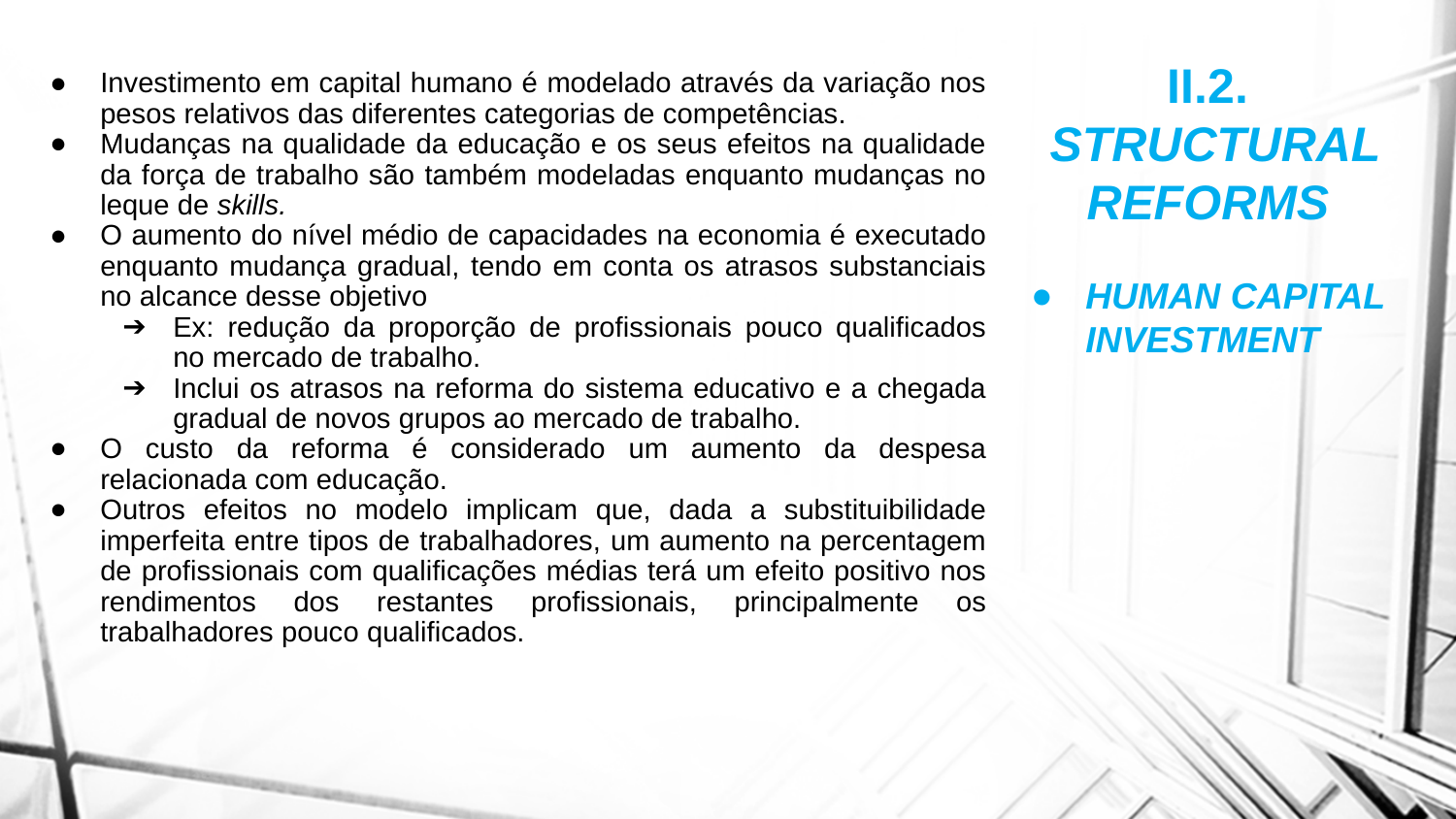

II.2.
STRUCTURAL REFORMS

HUMAN CAPITAL INVESTMENT
Investimento em capital humano é modelado através da variação nos pesos relativos das diferentes categorias de competências.
Mudanças na qualidade da educação e os seus efeitos na qualidade da força de trabalho são também modeladas enquanto mudanças no leque de skills.
O aumento do nível médio de capacidades na economia é executado enquanto mudança gradual, tendo em conta os atrasos substanciais no alcance desse objetivo
Ex: redução da proporção de profissionais pouco qualificados no mercado de trabalho.
Inclui os atrasos na reforma do sistema educativo e a chegada gradual de novos grupos ao mercado de trabalho.
O custo da reforma é considerado um aumento da despesa relacionada com educação.
Outros efeitos no modelo implicam que, dada a substituibilidade imperfeita entre tipos de trabalhadores, um aumento na percentagem de profissionais com qualificações médias terá um efeito positivo nos rendimentos dos restantes profissionais, principalmente os trabalhadores pouco qualificados.